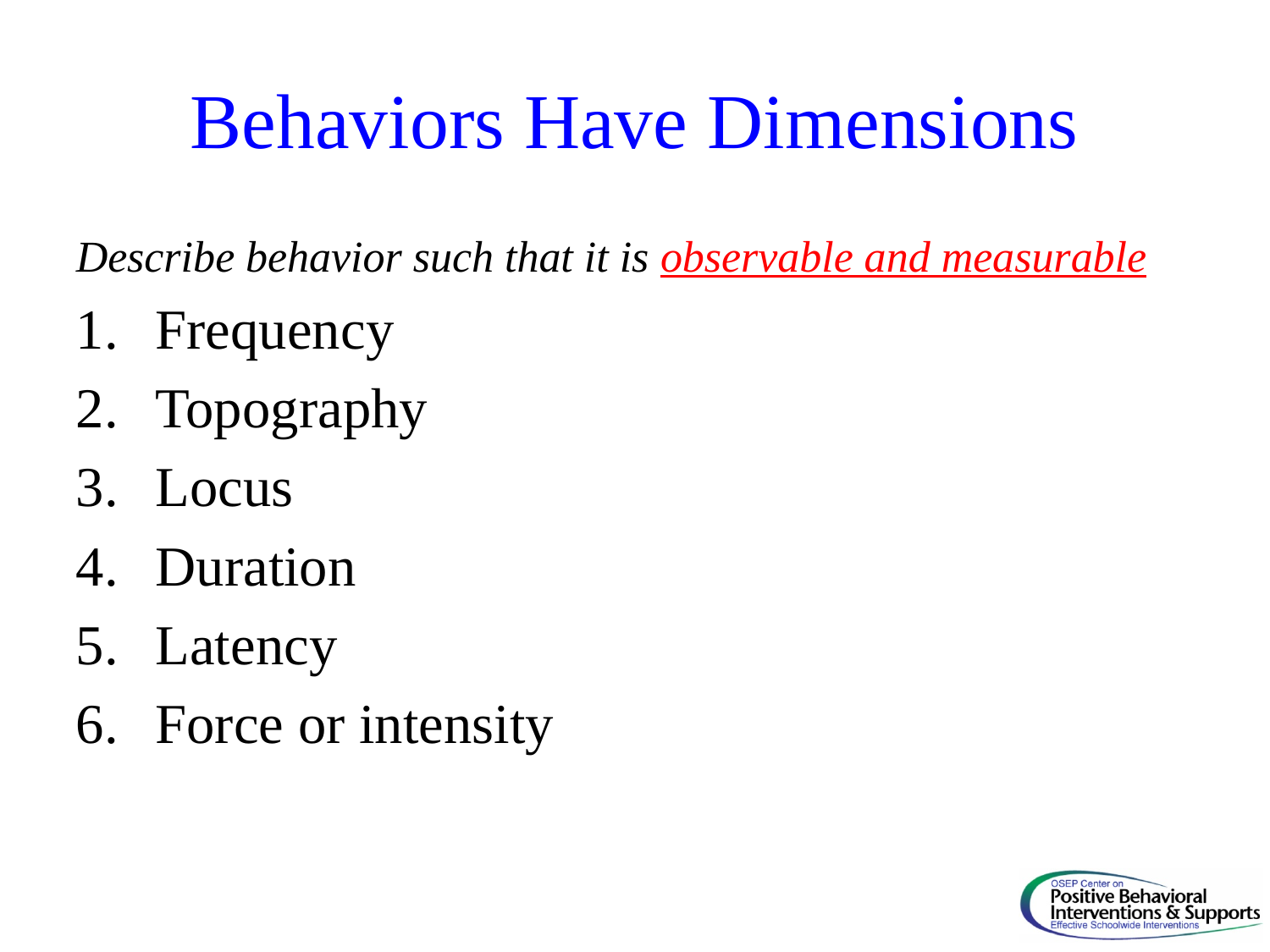

# Behaviors Have Dimensions
Describe behavior such that it is observable and measurable
Frequency
Topography
Locus
Duration
Latency
Force or intensity